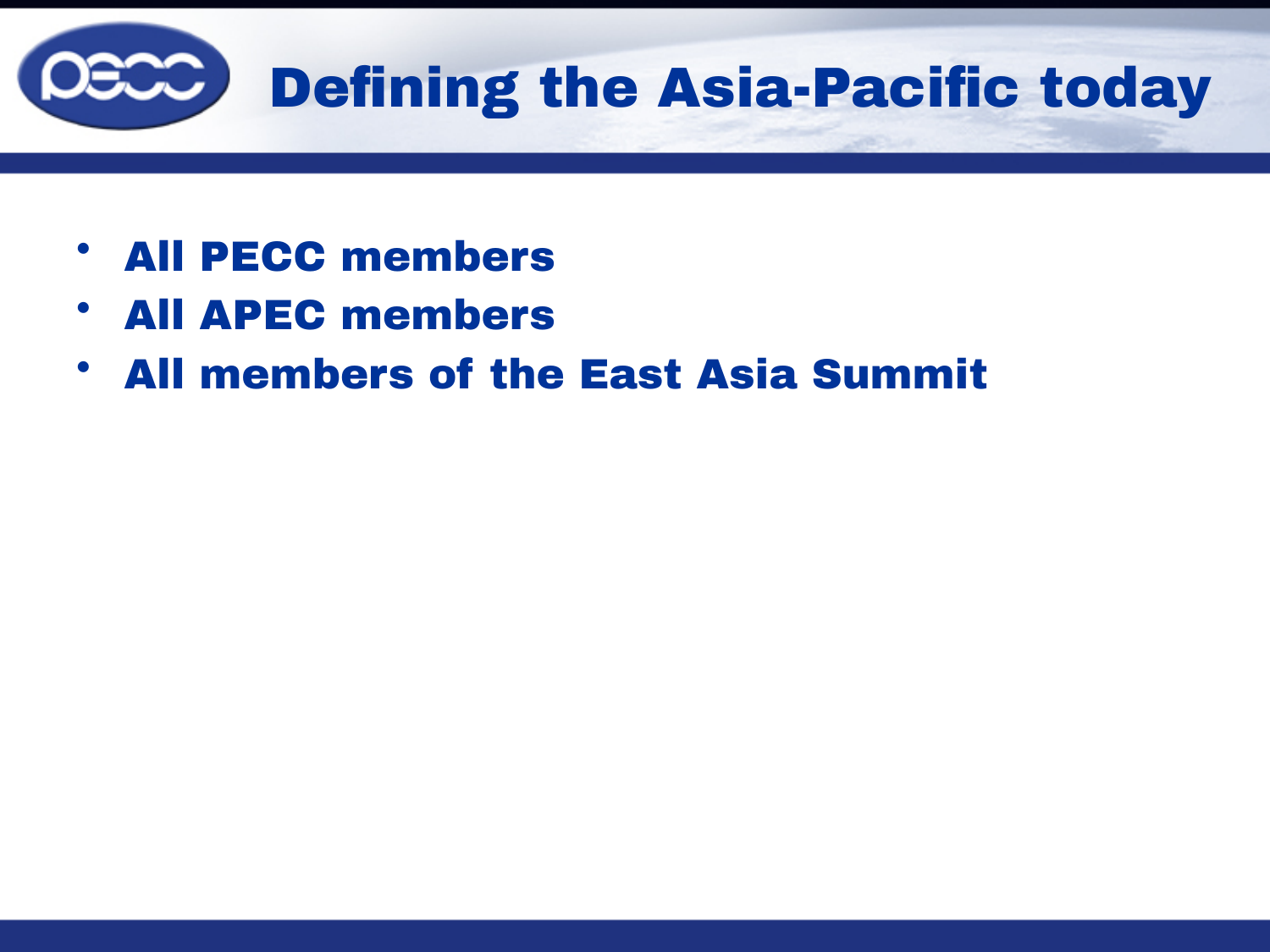

# Defining the Asia-Pacific today
All PECC members
All APEC members
All members of the East Asia Summit